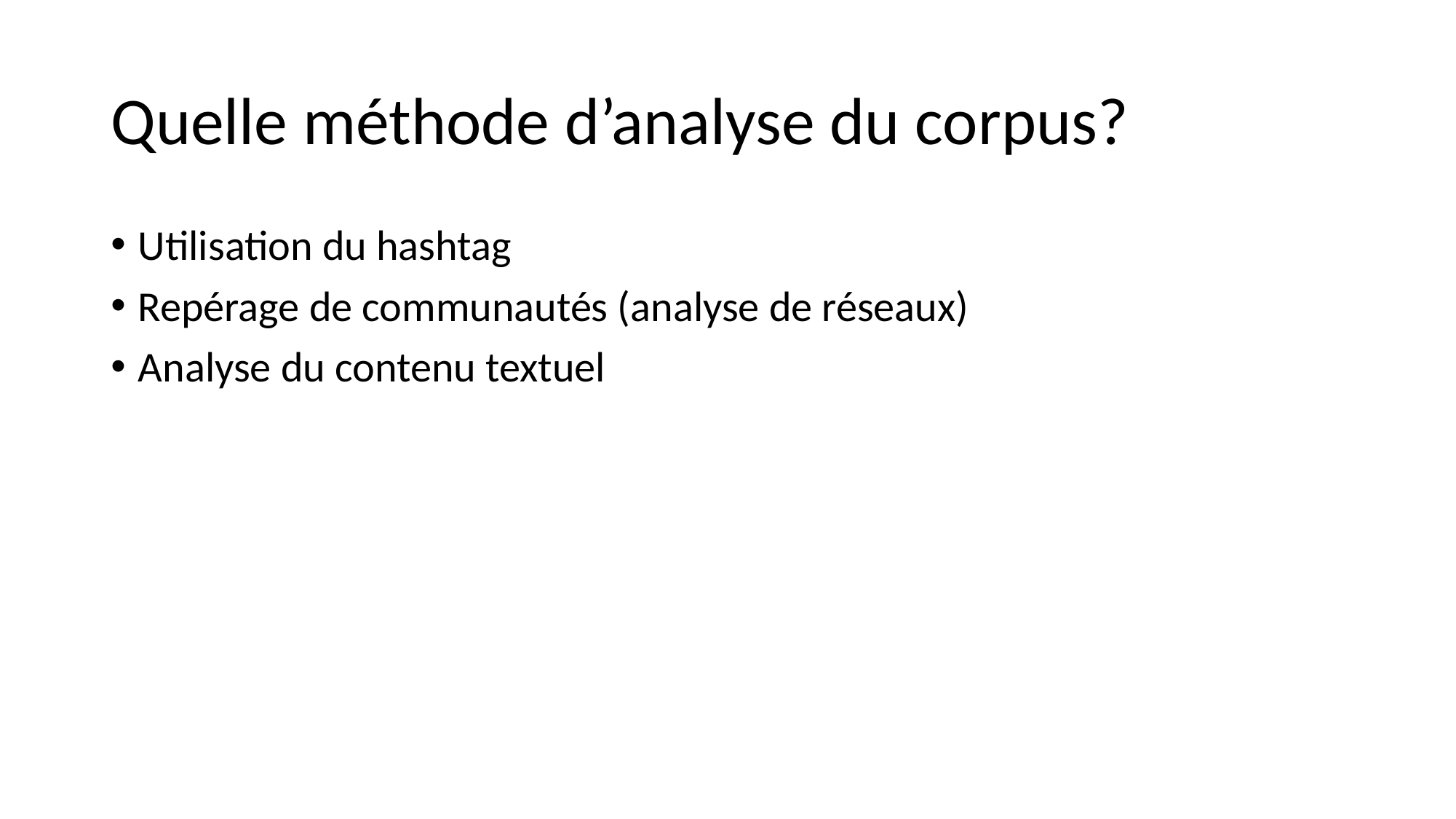

# Quelle méthode d’analyse du corpus?
Utilisation du hashtag
Repérage de communautés (analyse de réseaux)
Analyse du contenu textuel